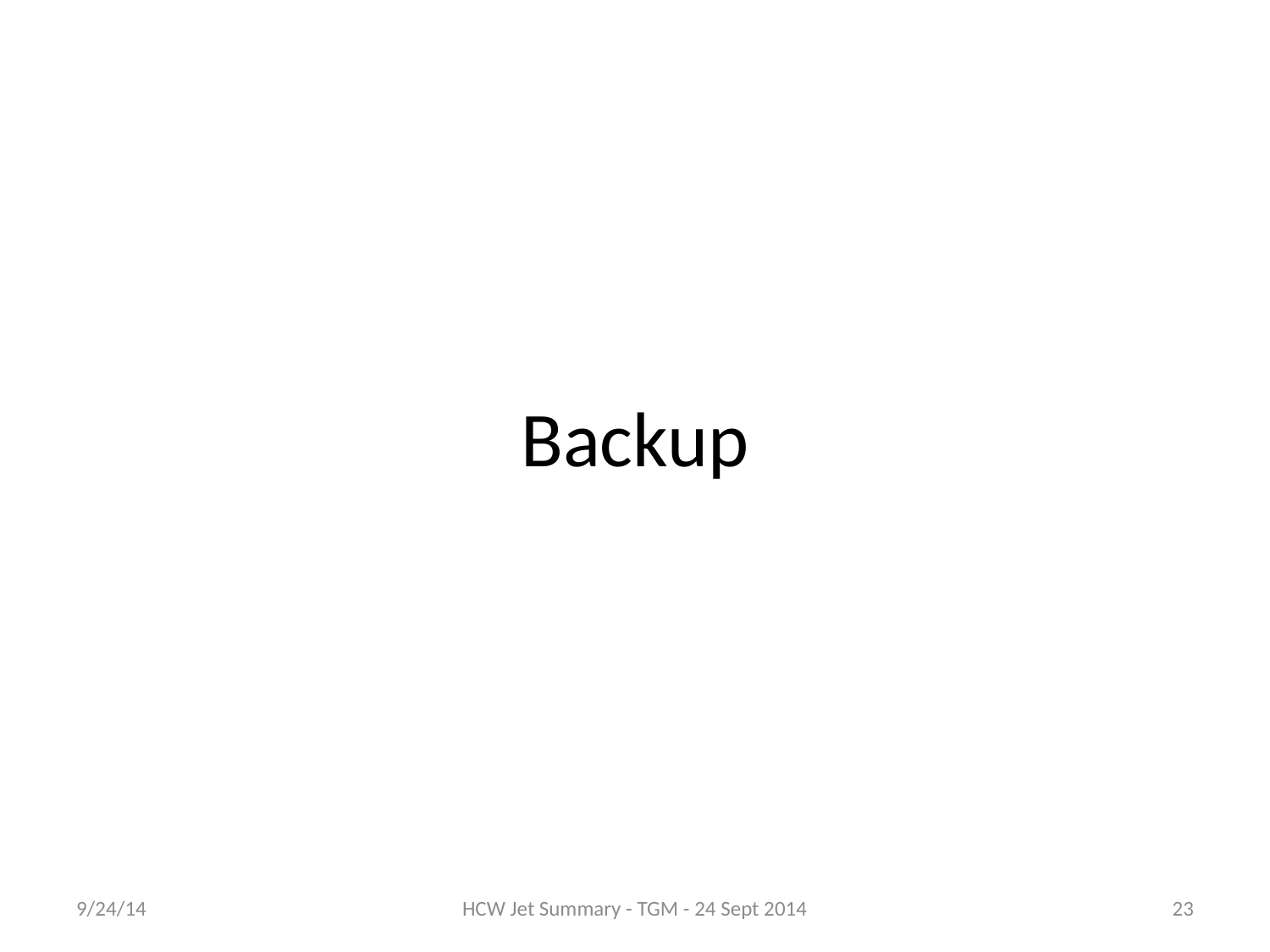

# Backup
9/24/14
HCW Jet Summary - TGM - 24 Sept 2014
23